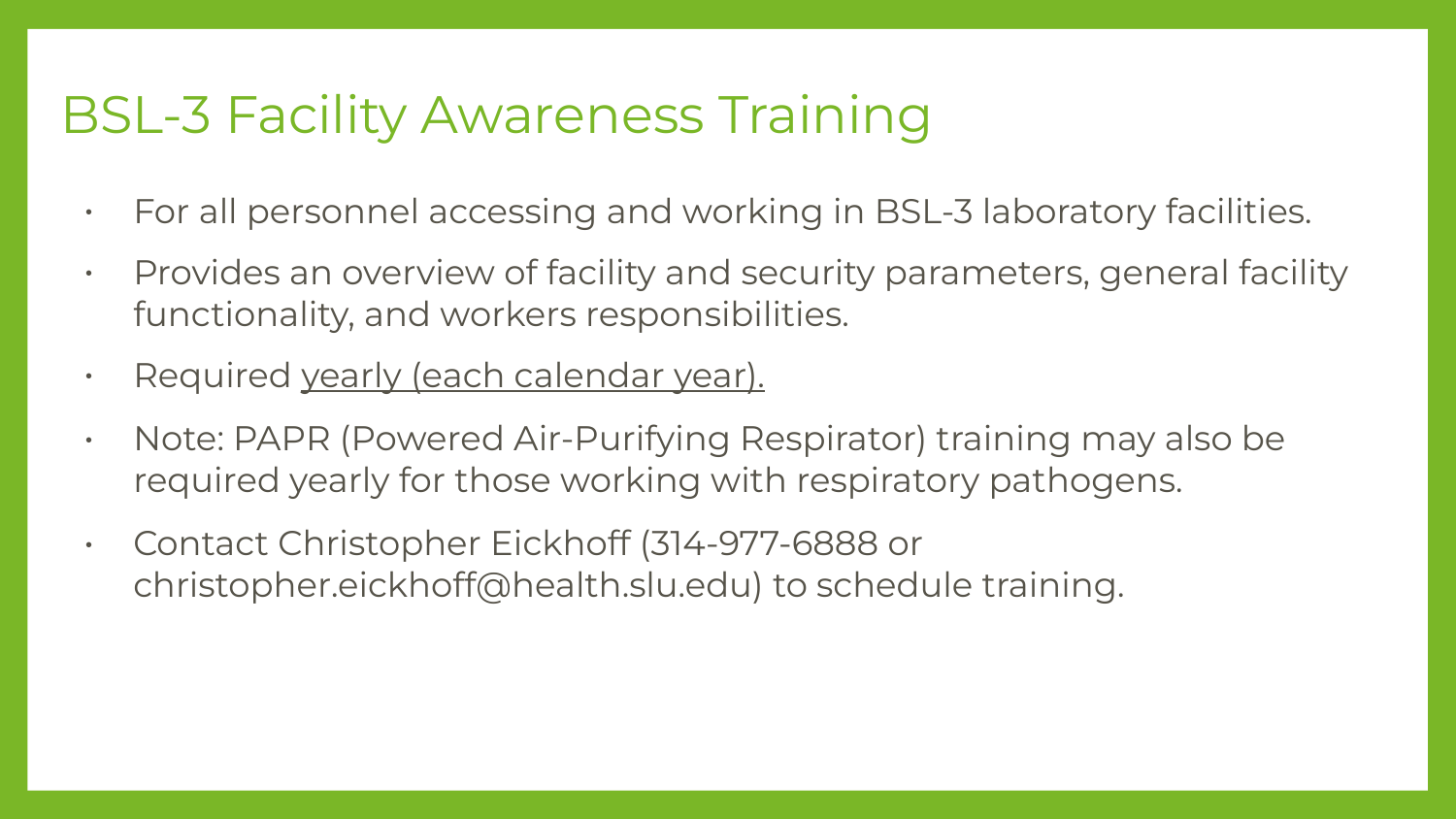

# BSL-3 Facility Awareness Training
For all personnel accessing and working in BSL-3 laboratory facilities.
Provides an overview of facility and security parameters, general facility functionality, and workers responsibilities.
Required yearly (each calendar year).
Note: PAPR (Powered Air-Purifying Respirator) training may also be required yearly for those working with respiratory pathogens.
Contact Christopher Eickhoff (314-977-6888 or christopher.eickhoff@health.slu.edu) to schedule training.